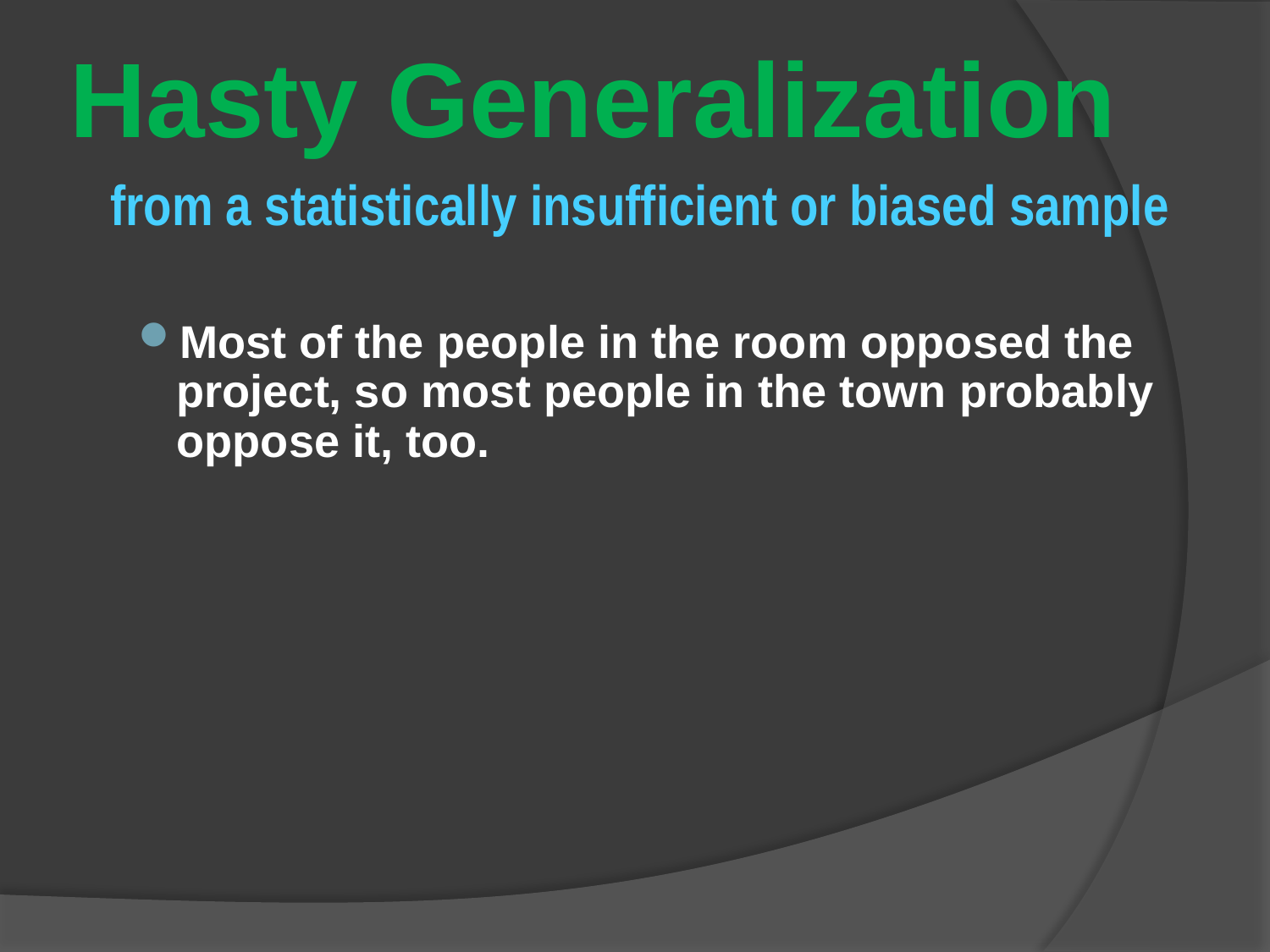

# Hasty Generalization
from a statistically insufficient or biased sample

Most of the people in the room opposed the project, so most people in the town probably oppose it, too.